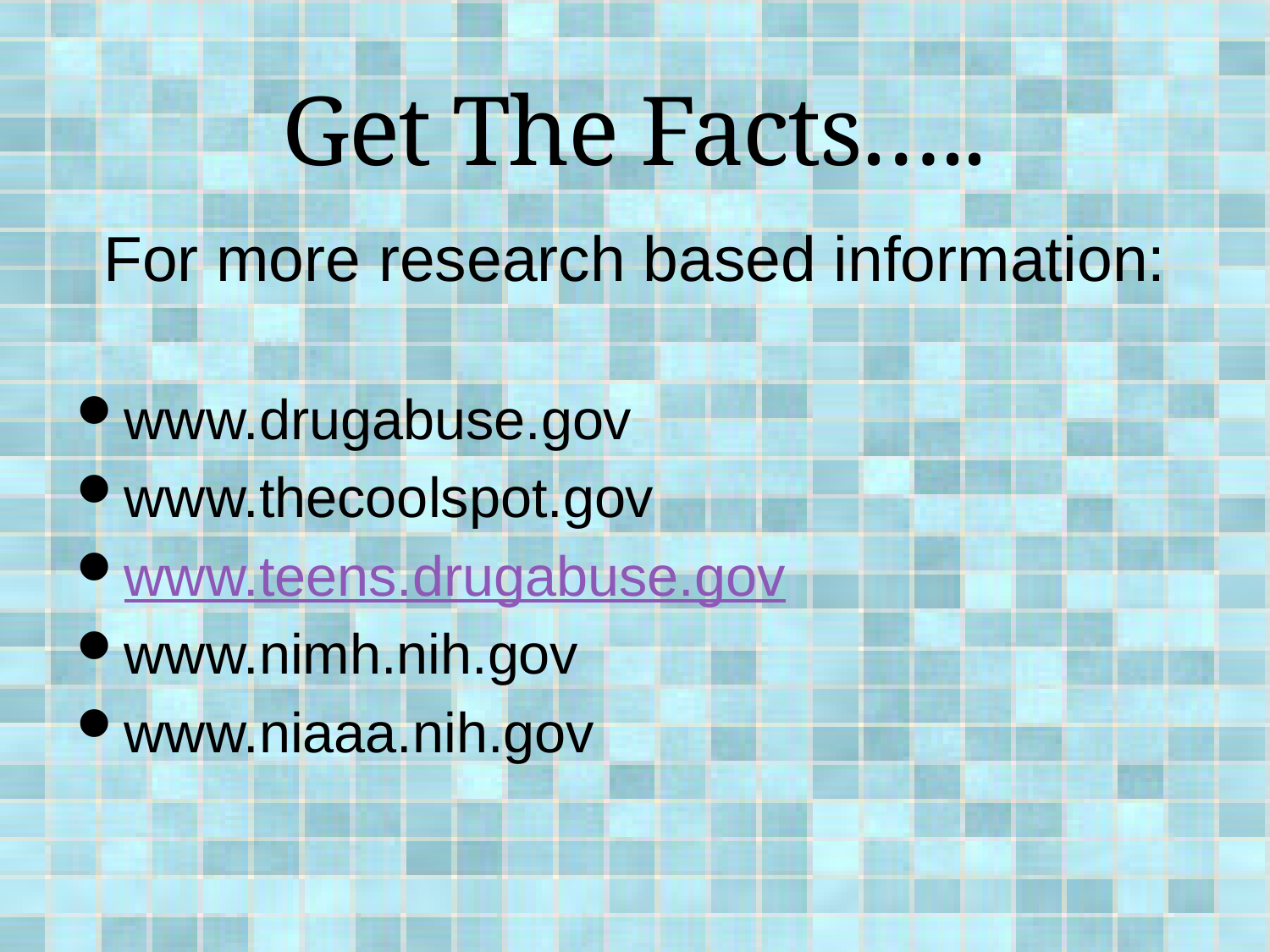

# Get The Facts…..
For more research based information:

www.drugabuse.gov
www.thecoolspot.gov
www.teens.drugabuse.gov
www.nimh.nih.gov
www.niaaa.nih.gov